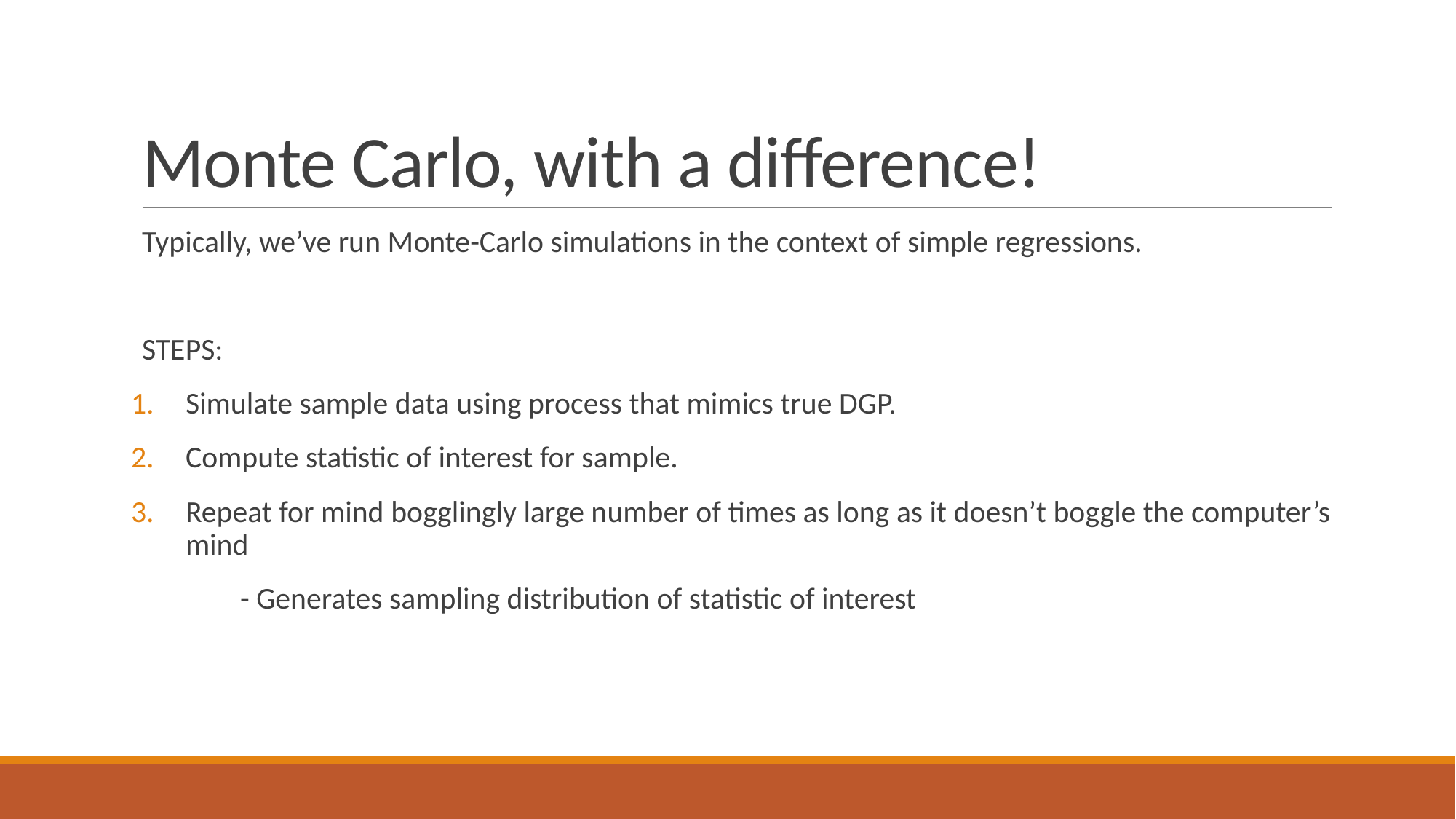

# Monte Carlo, with a difference!
Typically, we’ve run Monte-Carlo simulations in the context of simple regressions.

STEPS:
Simulate sample data using process that mimics true DGP.
Compute statistic of interest for sample.
Repeat for mind bogglingly large number of times as long as it doesn’t boggle the computer’s mind
	- Generates sampling distribution of statistic of interest